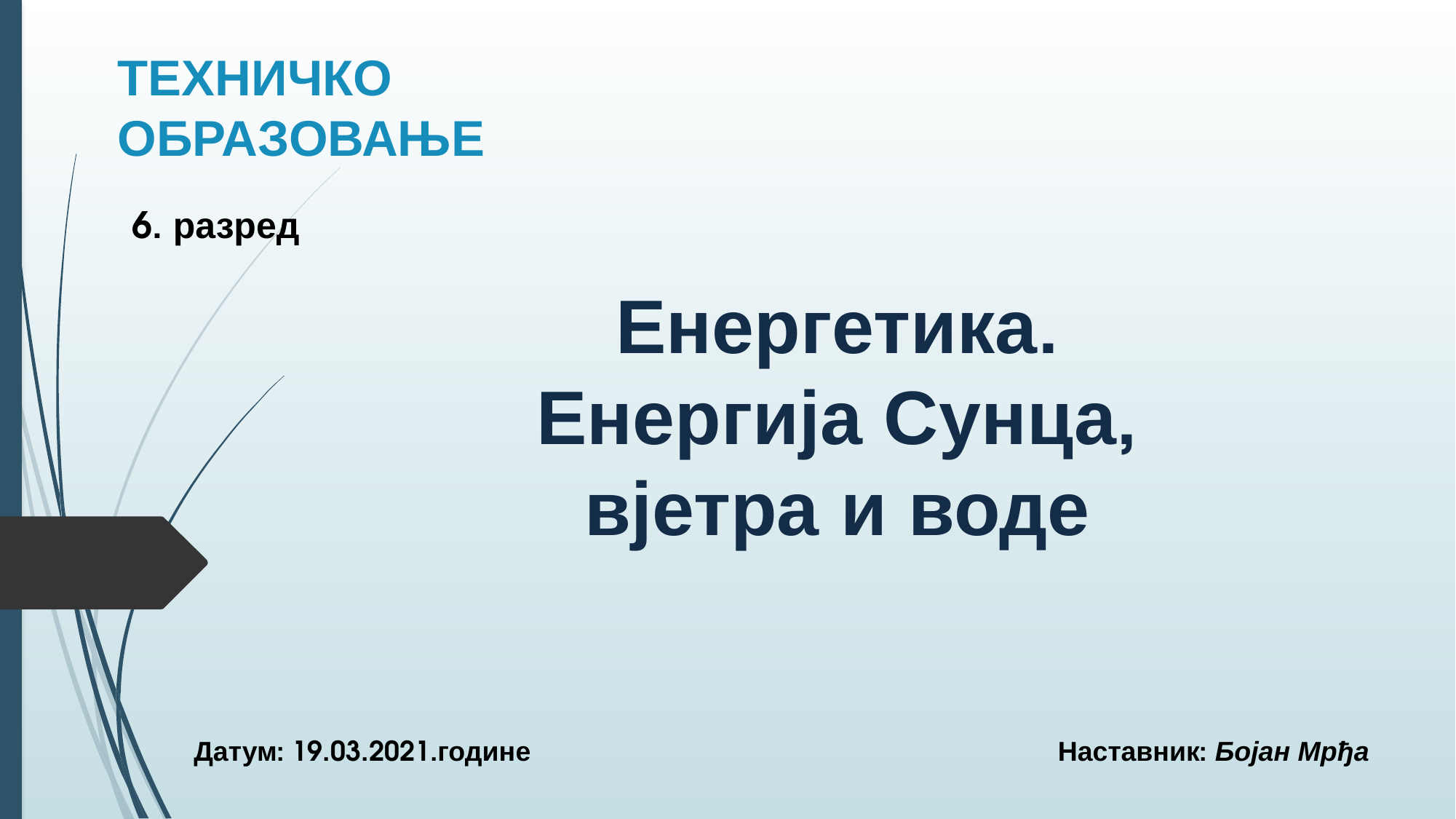

# ТЕХНИЧКО ОБРАЗОВАЊЕ
6. разред
Енергетика. Енергија Сунца, вјетра и воде

Датум: 19.03.2021.године                                                                     Наставник: Бојан Мрђа